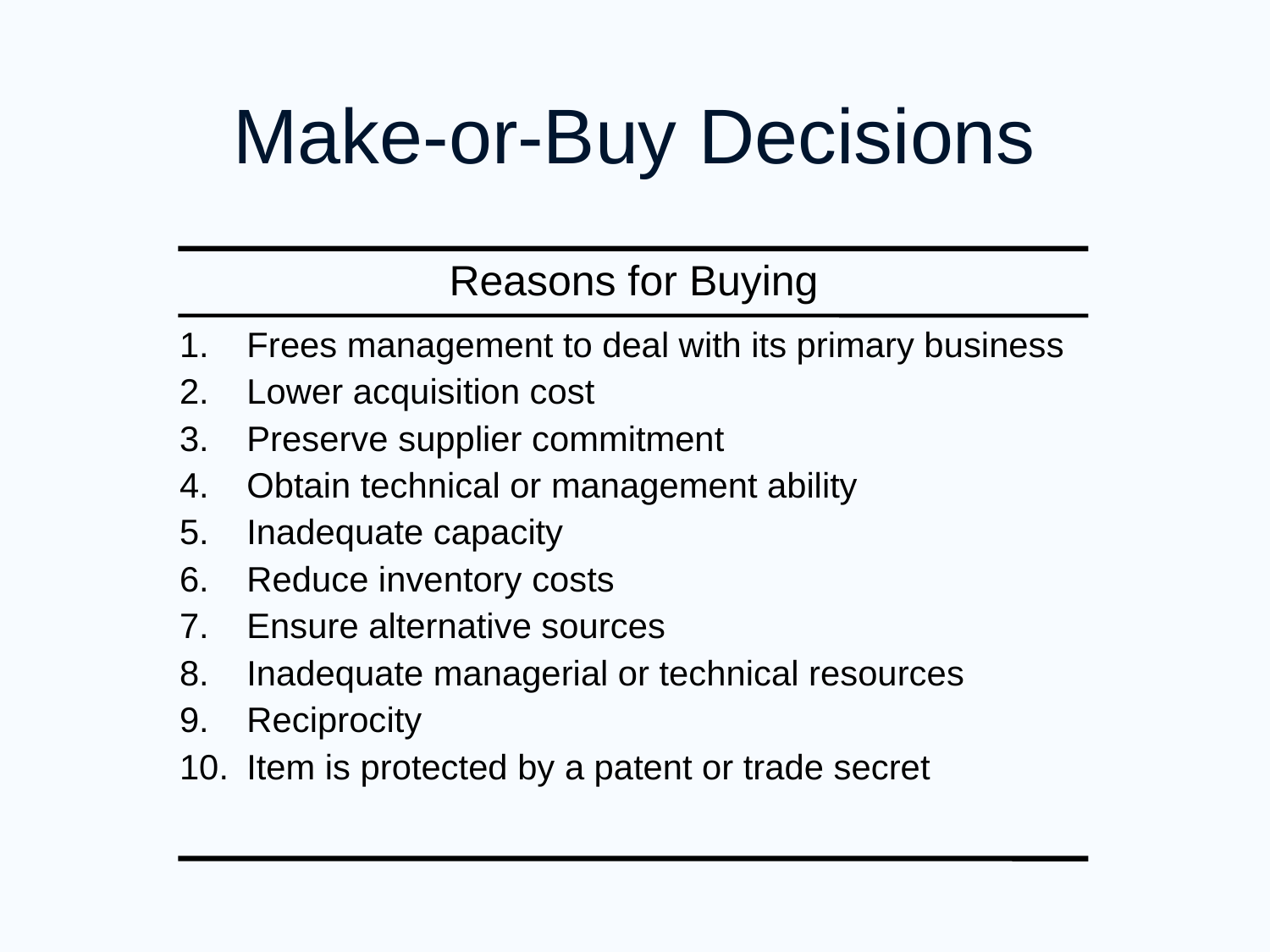

# Make-or-Buy Decisions
Reasons for Buying

Frees management to deal with its primary business
Lower acquisition cost
Preserve supplier commitment
Obtain technical or management ability
Inadequate capacity
Reduce inventory costs
Ensure alternative sources
Inadequate managerial or technical resources
Reciprocity
Item is protected by a patent or trade secret